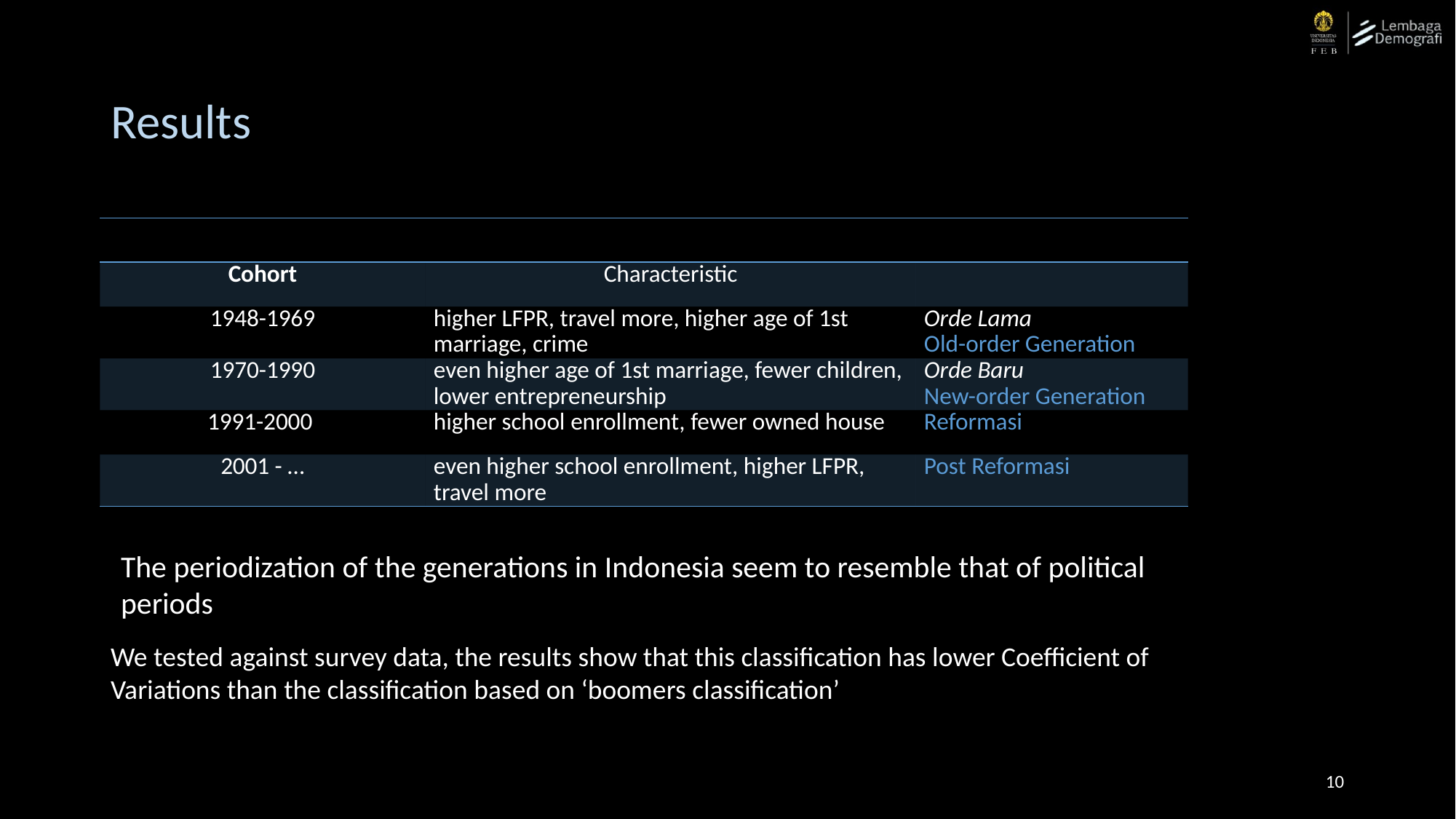

# Results
|  |  |  |
| --- | --- | --- |
| Cohort | Characteristic |  |
| 1948-1969 | higher LFPR, travel more, higher age of 1st marriage, crime | Orde Lama Old-order Generation |
| 1970-1990 | even higher age of 1st marriage, fewer children, lower entrepreneurship | Orde Baru New-order Generation |
| 1991-2000 | higher school enrollment, fewer owned house | Reformasi |
| 2001 - … | even higher school enrollment, higher LFPR, travel more | Post Reformasi |
The periodization of the generations in Indonesia seem to resemble that of political periods
We tested against survey data, the results show that this classification has lower Coefficient of Variations than the classification based on ‘boomers classification’
10